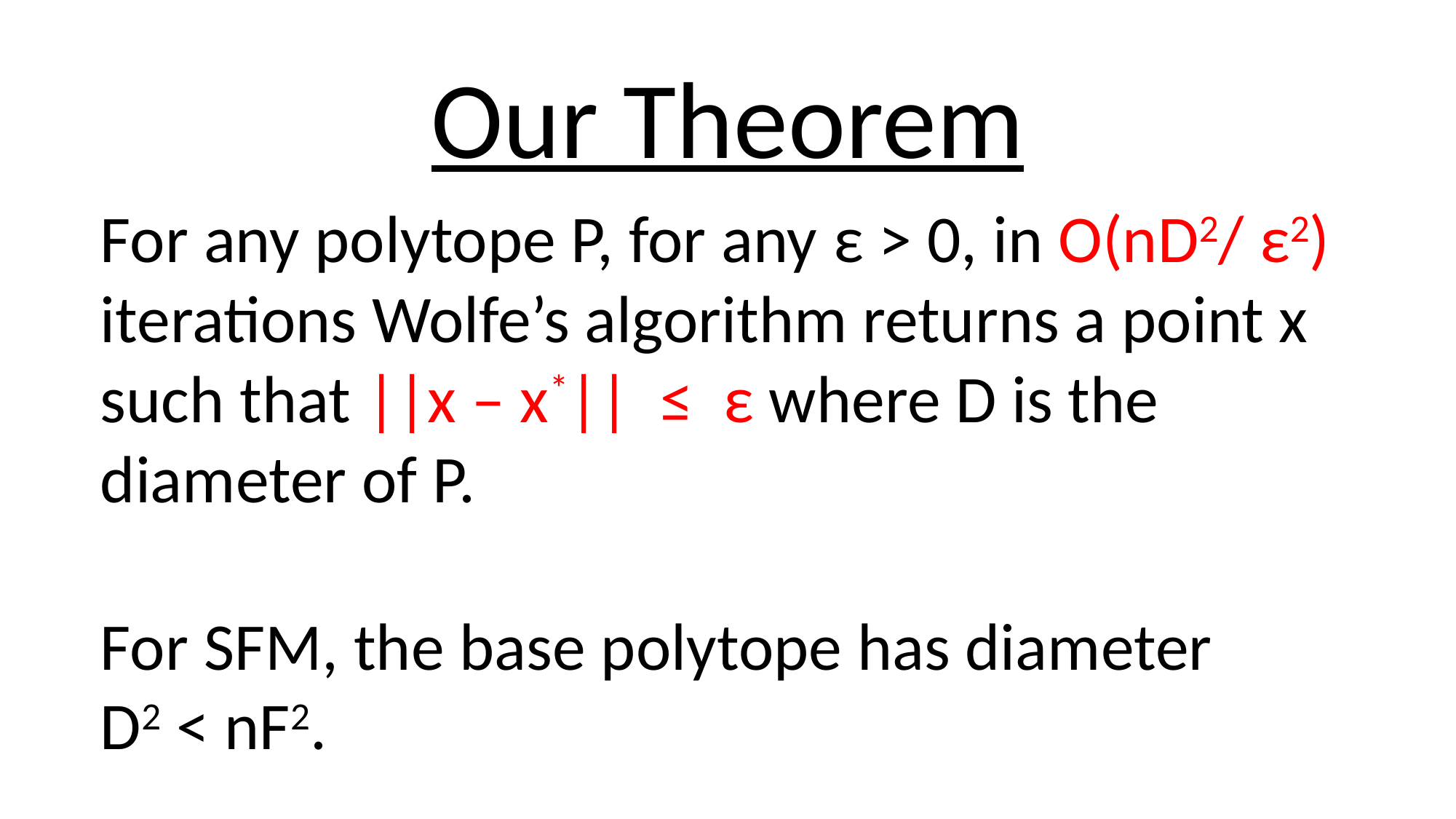

# Our Theorem
For any polytope P, for any ε > 0, in O(nD2/ ε2) iterations Wolfe’s algorithm returns a point x such that ||x – x*||  ≤  ε where D is the diameter of P.
For SFM, the base polytope has diameter
D2 < nF2.